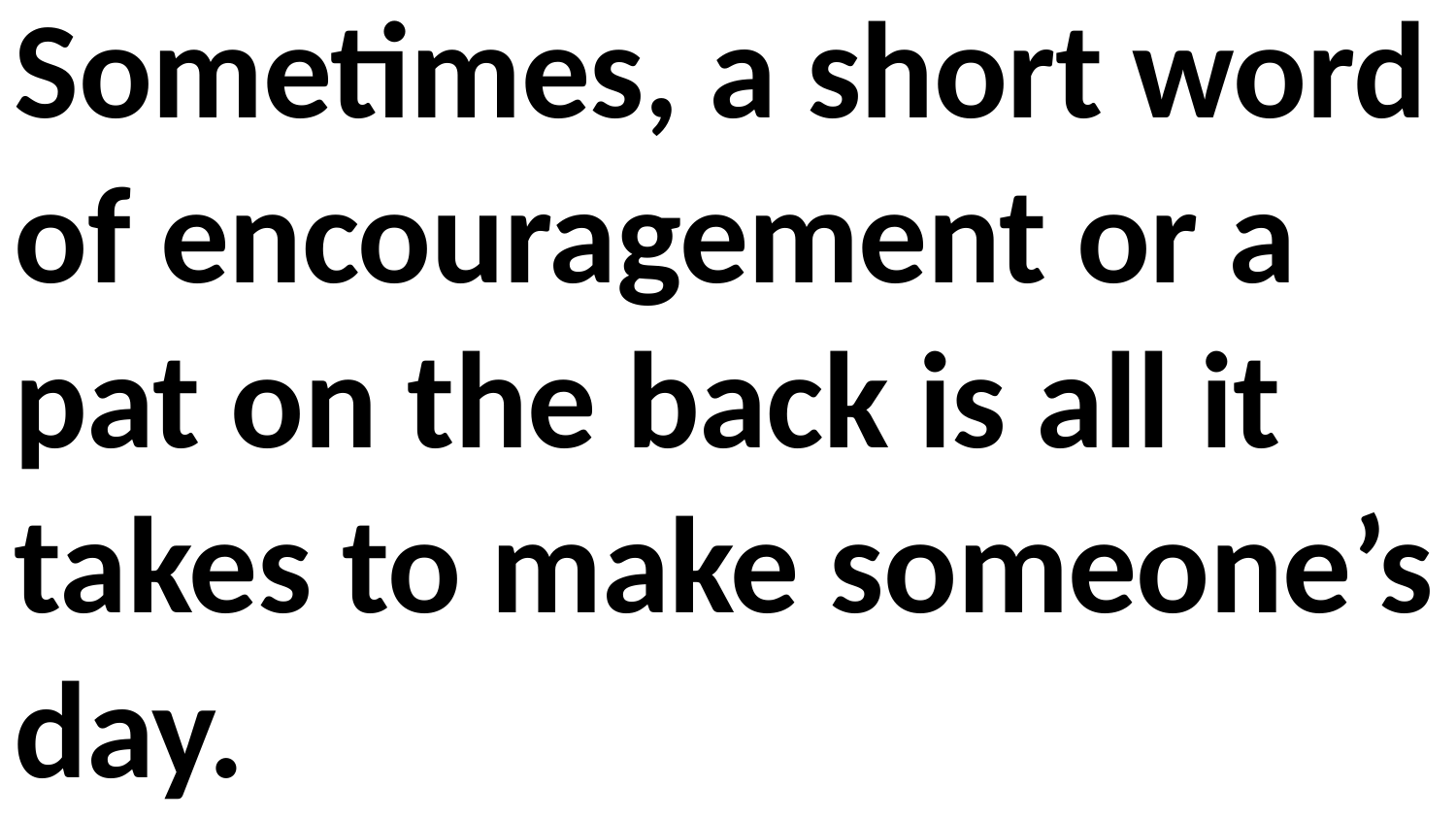

Sometimes, a short word of encouragement or a pat on the back is all it takes to make someone’s day.